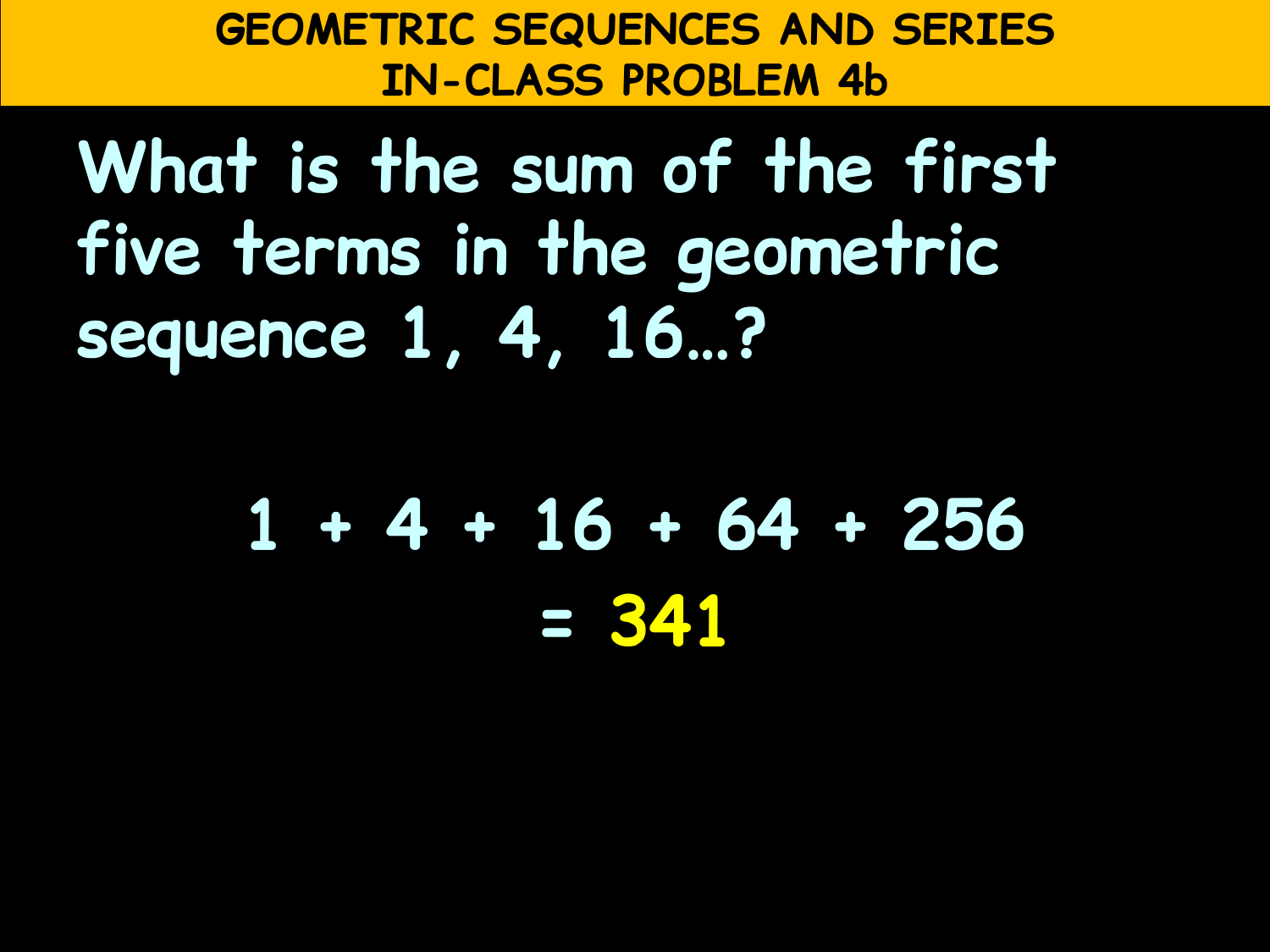

GEOMETRIC SEQUENCES AND SERIES
IN-CLASS PROBLEM 4b
What is the sum of the first five terms in the geometric sequence 1, 4, 16…?

1 + 4 + 16 + 64 + 256
= 341